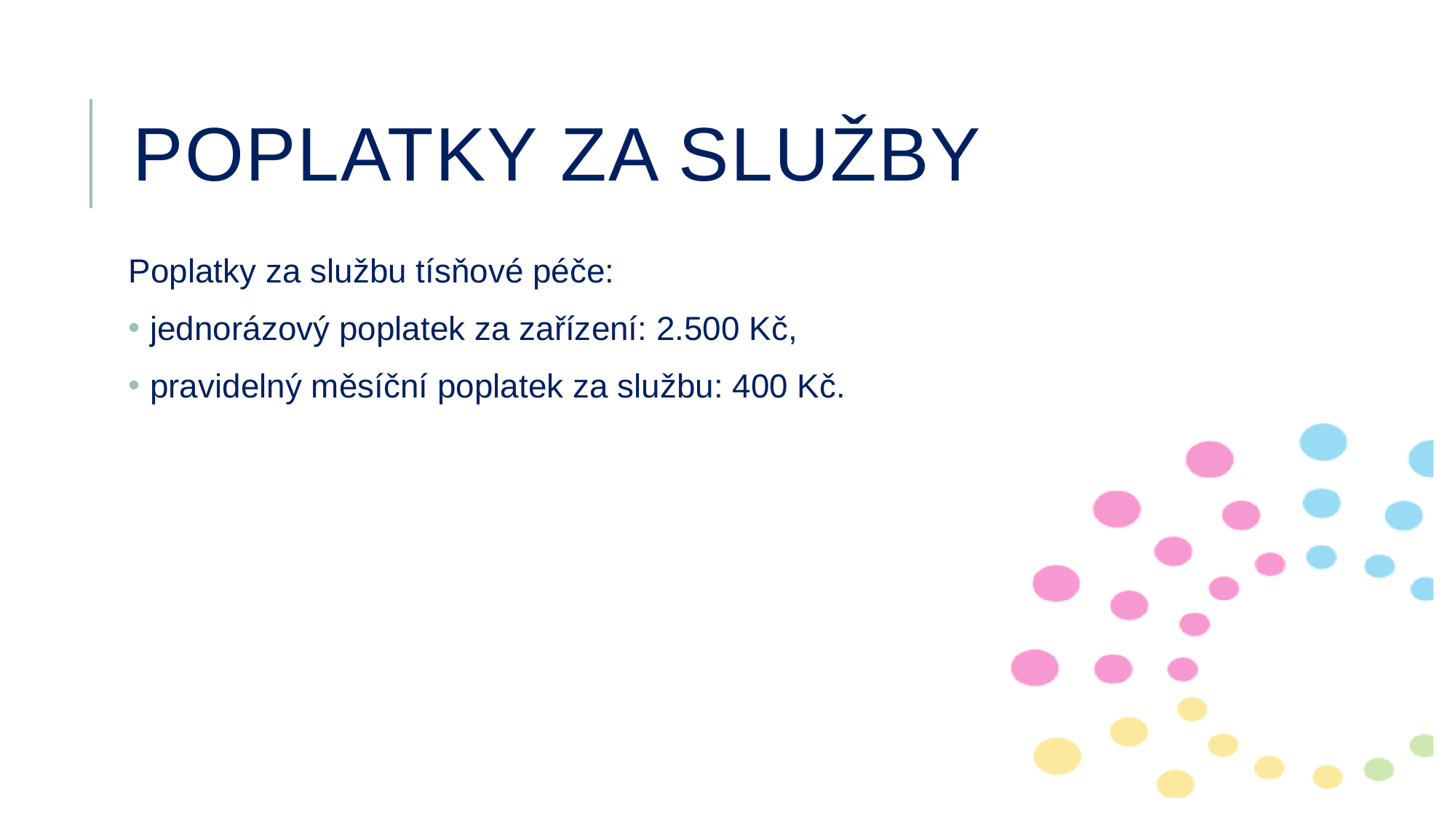

# Poplatky za služby
Poplatky za službu tísňové péče:
jednorázový poplatek za zařízení: 2.500 Kč,
pravidelný měsíční poplatek za službu: 400 Kč.